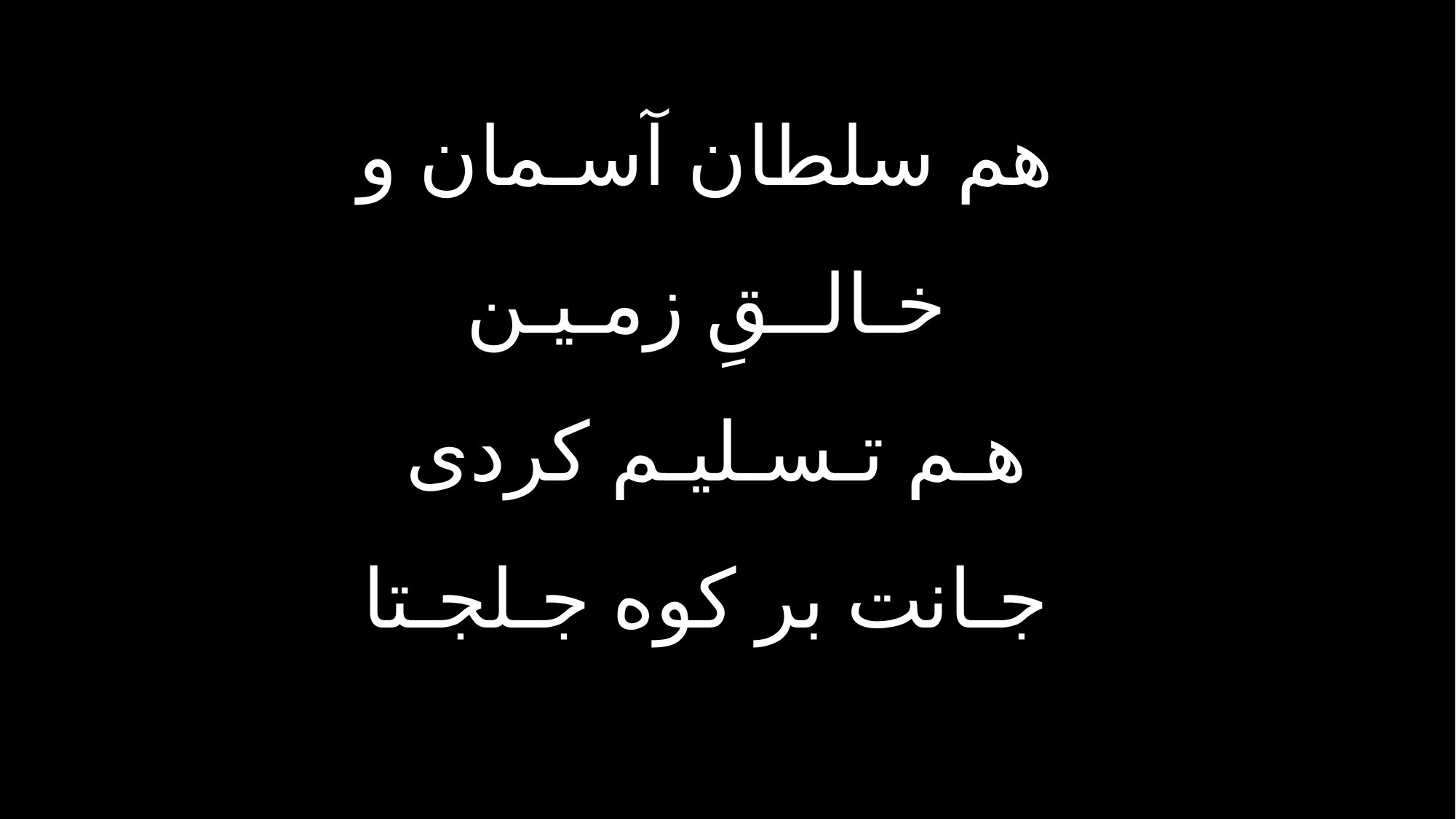

هم سلطان آسـمان و
  خـالــقِ زمـیـن
  هـم تـسـلیـم کردی
  جـانت بر کوه جـلجـتا